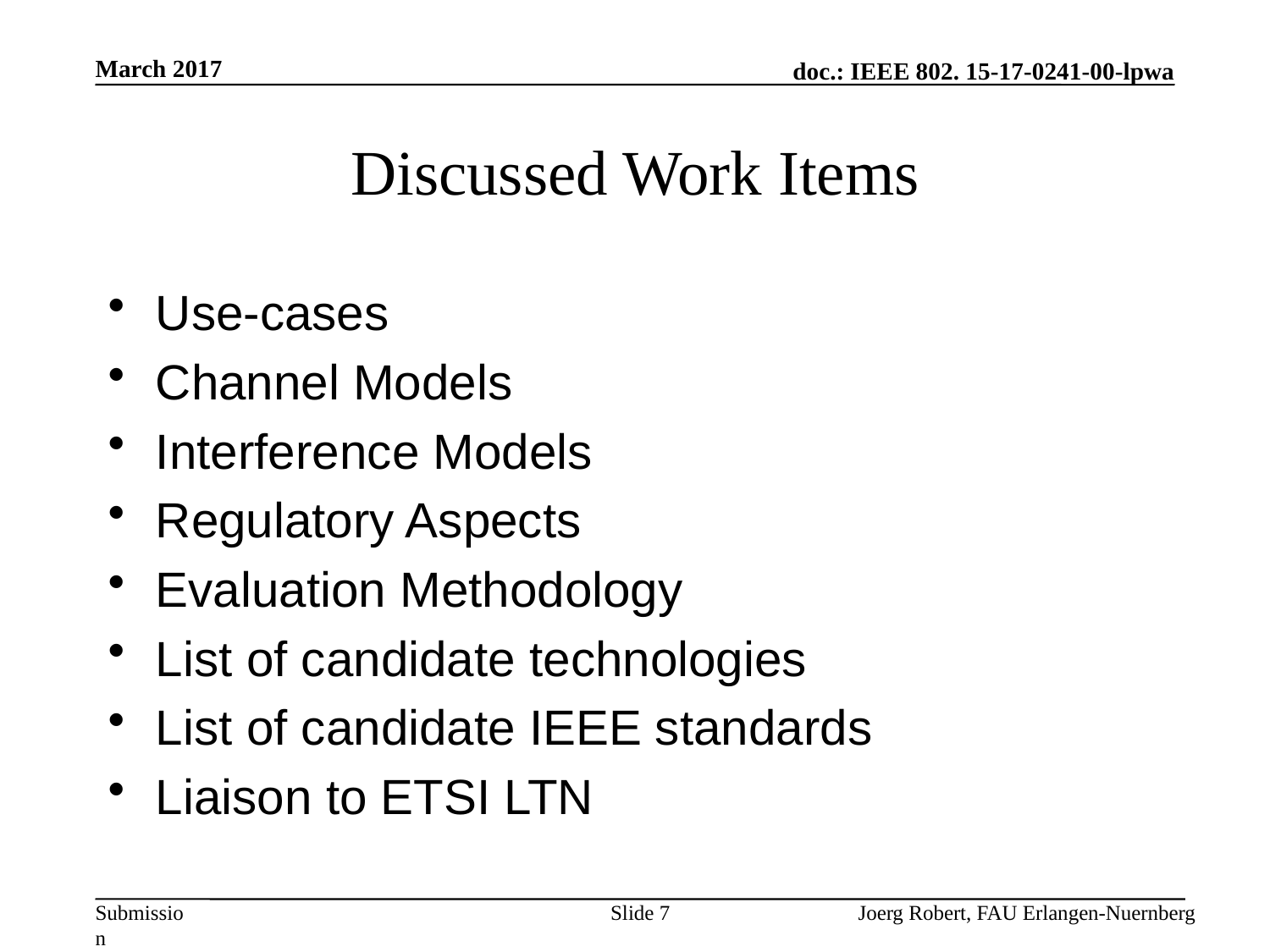

March 2017
# Discussed Work Items
Use-cases
Channel Models
Interference Models
Regulatory Aspects
Evaluation Methodology
List of candidate technologies
List of candidate IEEE standards
Liaison to ETSI LTN
Slide 7
Joerg Robert, FAU Erlangen-Nuernberg